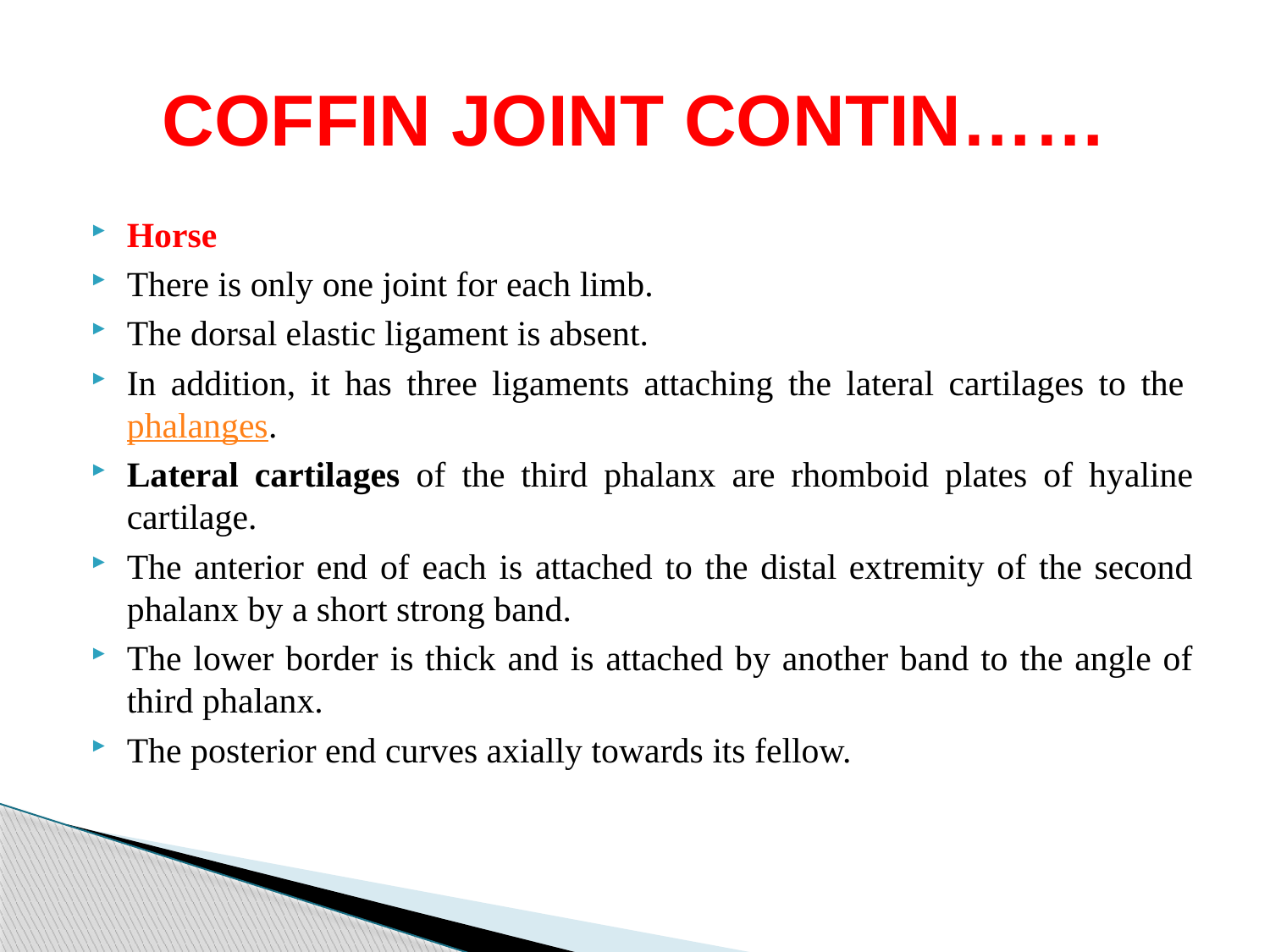

# COFFIN JOINT CONTIN……
Horse
There is only one joint for each limb.
The dorsal elastic ligament is absent.
In addition, it has three ligaments attaching the lateral cartilages to the phalanges.
Lateral cartilages of the third phalanx are rhomboid plates of hyaline cartilage.
The anterior end of each is attached to the distal extremity of the second phalanx by a short strong band.
The lower border is thick and is attached by another band to the angle of third phalanx.
The posterior end curves axially towards its fellow.